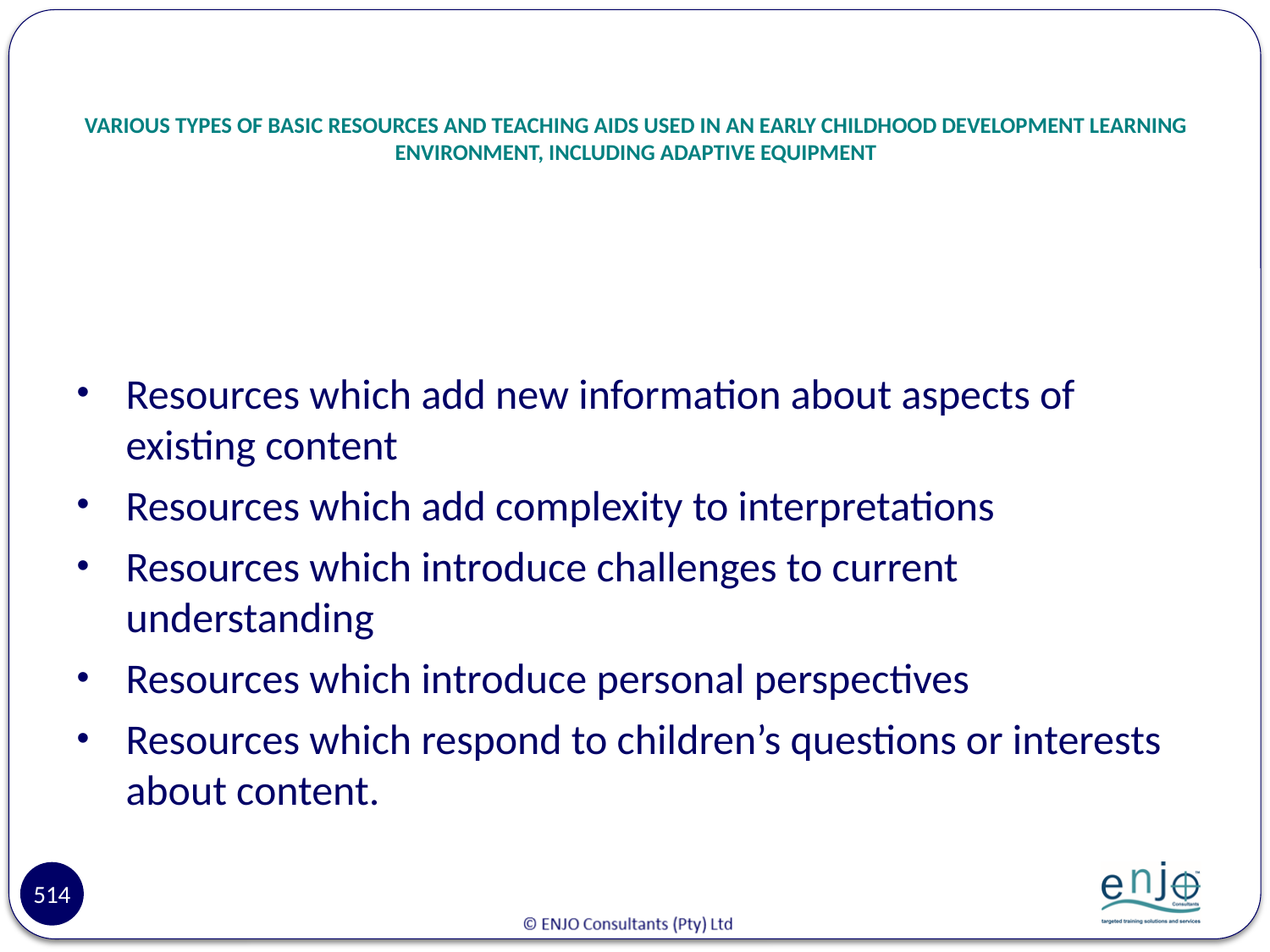

# VARIOUS TYPES OF BASIC RESOURCES AND TEACHING AIDS USED IN AN EARLY CHILDHOOD DEVELOPMENT LEARNING ENVIRONMENT, INCLUDING ADAPTIVE EQUIPMENT
Resources which add new information about aspects of existing content
Resources which add complexity to interpretations
Resources which introduce challenges to current understanding
Resources which introduce personal perspectives
Resources which respond to children’s questions or interests about content.
514